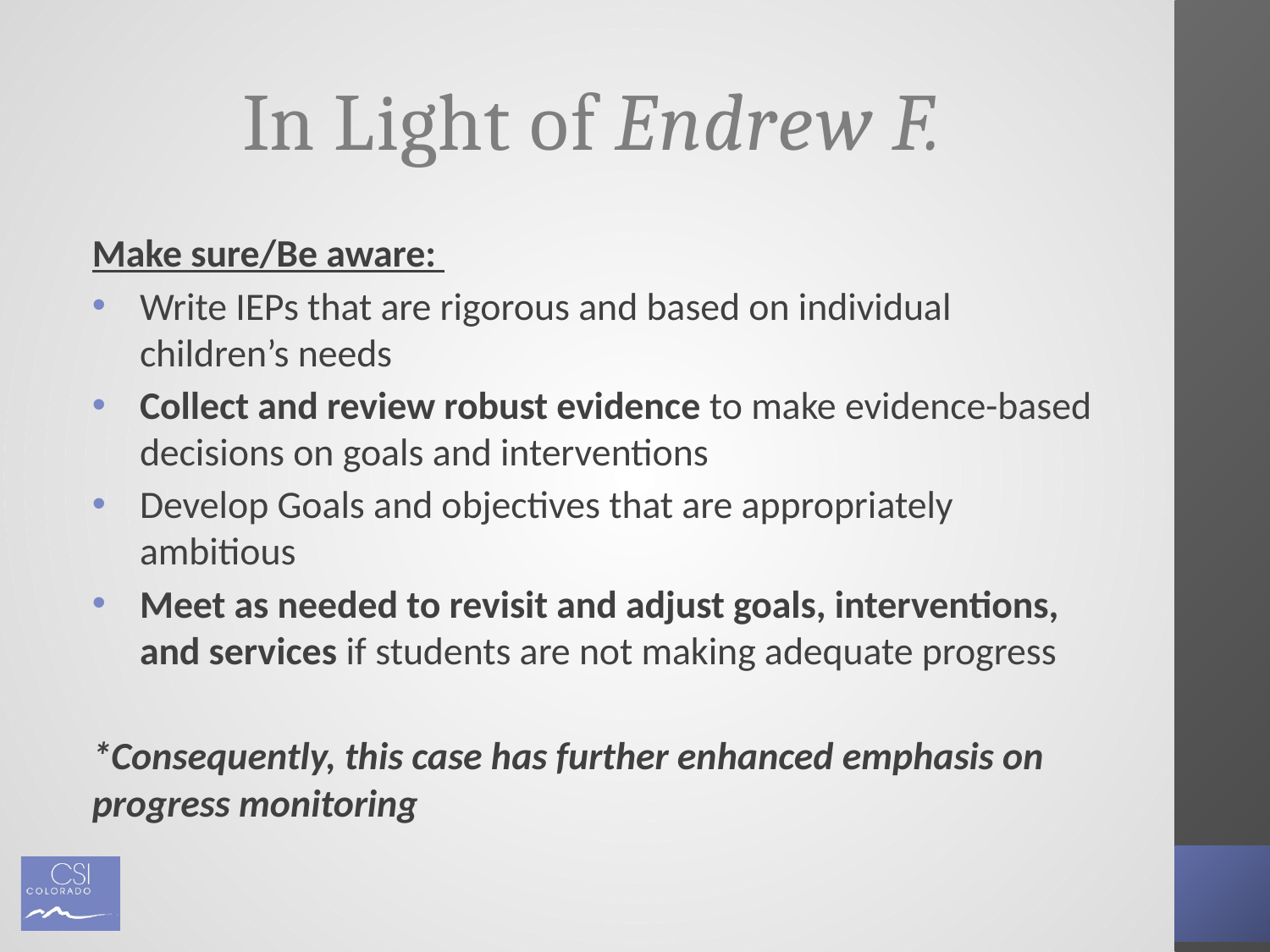

# In Light of Endrew F.
Make sure/Be aware:
Write IEPs that are rigorous and based on individual children’s needs
Collect and review robust evidence to make evidence-based decisions on goals and interventions
Develop Goals and objectives that are appropriately ambitious
Meet as needed to revisit and adjust goals, interventions, and services if students are not making adequate progress

*Consequently, this case has further enhanced emphasis on progress monitoring